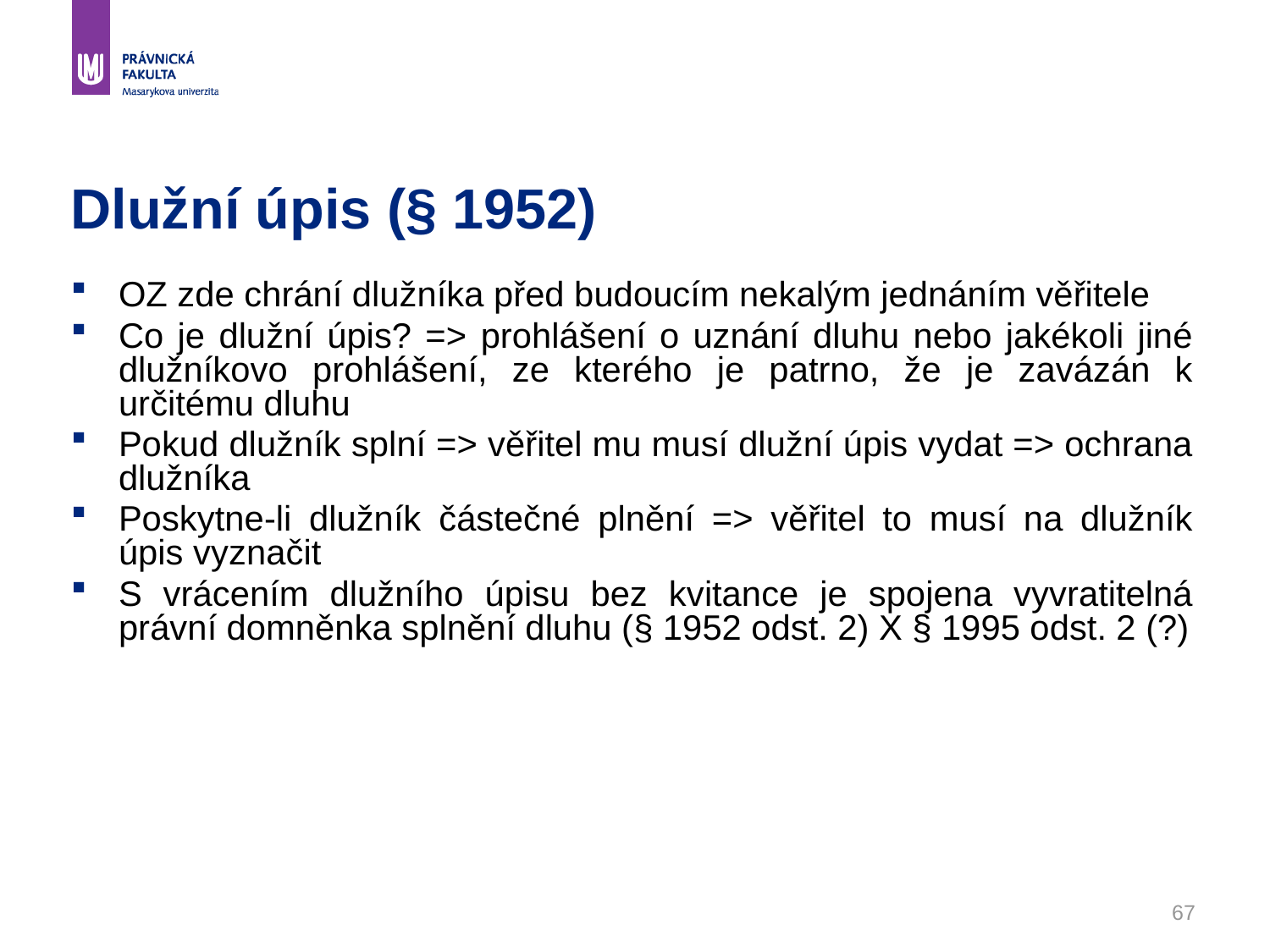

# Dlužní úpis (§ 1952)
OZ zde chrání dlužníka před budoucím nekalým jednáním věřitele
Co je dlužní úpis? => prohlášení o uznání dluhu nebo jakékoli jiné dlužníkovo prohlášení, ze kterého je patrno, že je zavázán k určitému dluhu
Pokud dlužník splní => věřitel mu musí dlužní úpis vydat => ochrana dlužníka
Poskytne-li dlužník částečné plnění => věřitel to musí na dlužník úpis vyznačit
S vrácením dlužního úpisu bez kvitance je spojena vyvratitelná právní domněnka splnění dluhu (§ 1952 odst. 2) X § 1995 odst. 2 (?)
67